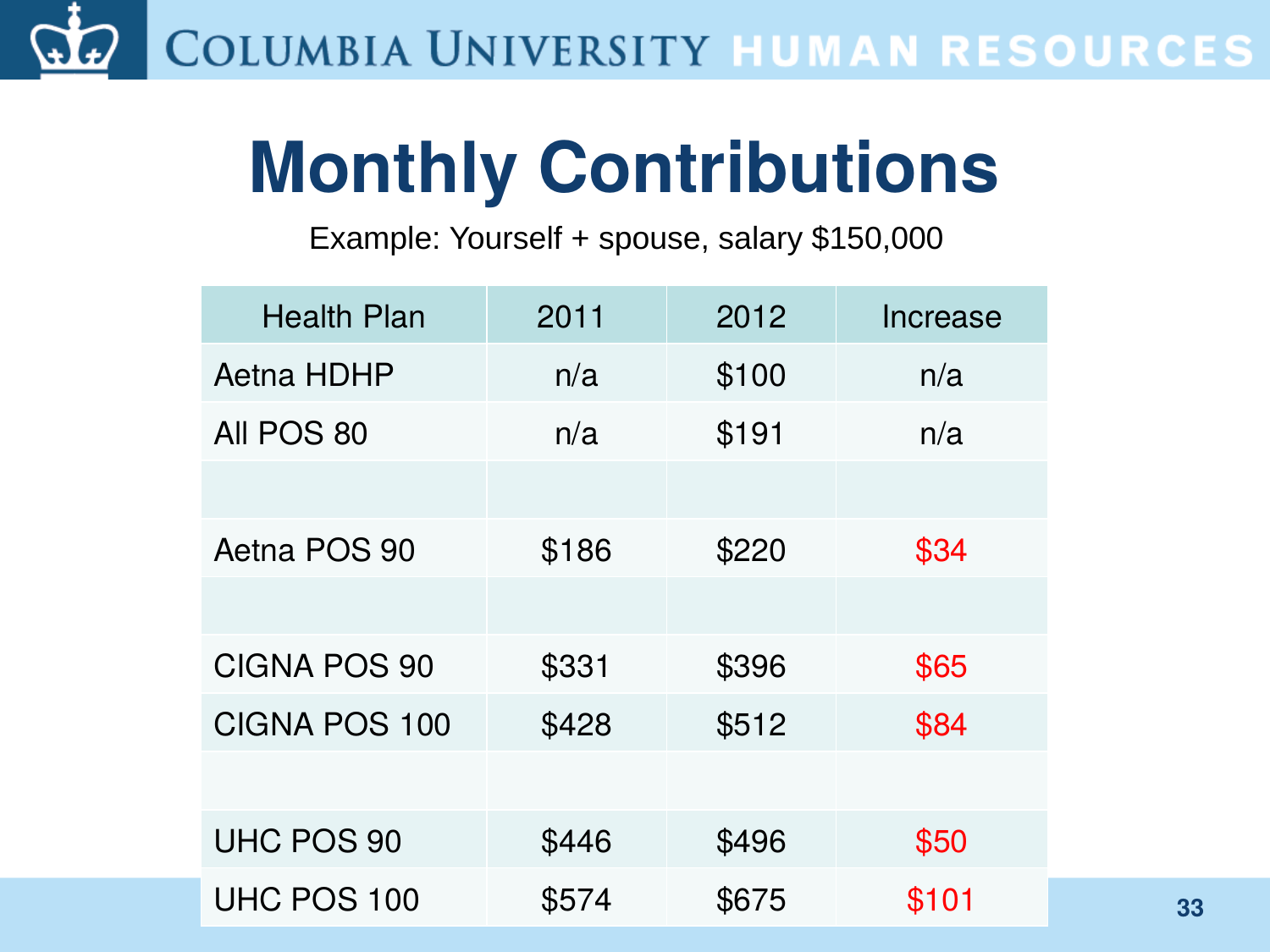

# Monthly Contributions
Example: Yourself + spouse, salary $150,000
| Health Plan | 2011 | 2012 | Increase |
| --- | --- | --- | --- |
| Aetna HDHP | n/a | $100 | n/a |
| All POS 80 | n/a | $191 | n/a |
|  |  |  |  |
| Aetna POS 90 | $186 | $220 | $34 |
|  |  |  |  |
| CIGNA POS 90 | $331 | $396 | $65 |
| CIGNA POS 100 | $428 | $512 | $84 |
|  |  |  |  |
| UHC POS 90 | $446 | $496 | $50 |
| UHC POS 100 | $574 | $675 | $101 |
33